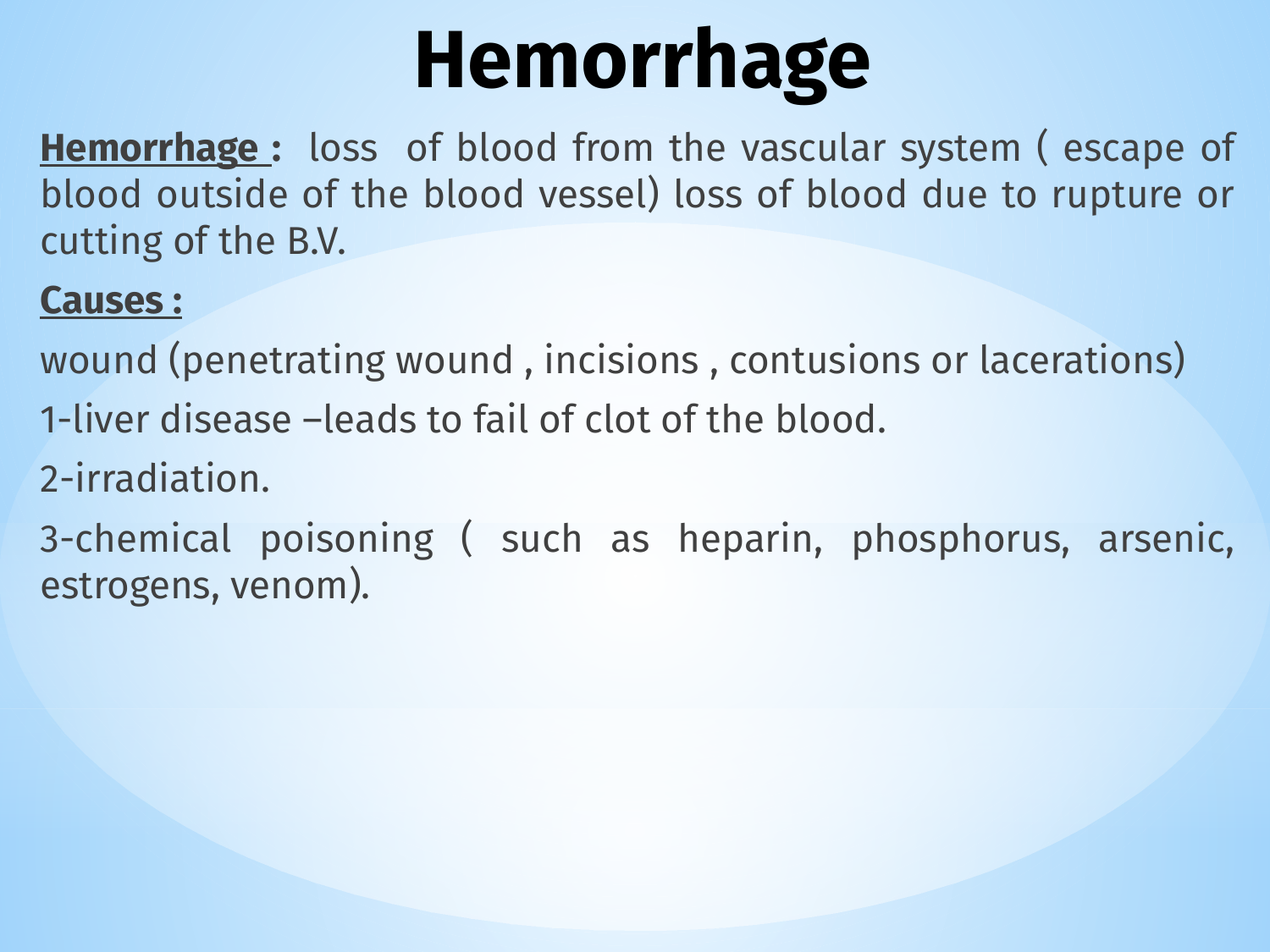

# Hemorrhage
Hemorrhage :  loss  of blood from the vascular system ( escape of blood outside of the blood vessel) loss of blood due to rupture or cutting of the B.V.
Causes :
wound (penetrating wound , incisions , contusions or lacerations)
1-liver disease –leads to fail of clot of the blood.
2-irradiation.
3-chemical poisoning ( such as heparin, phosphorus, arsenic, estrogens, venom).